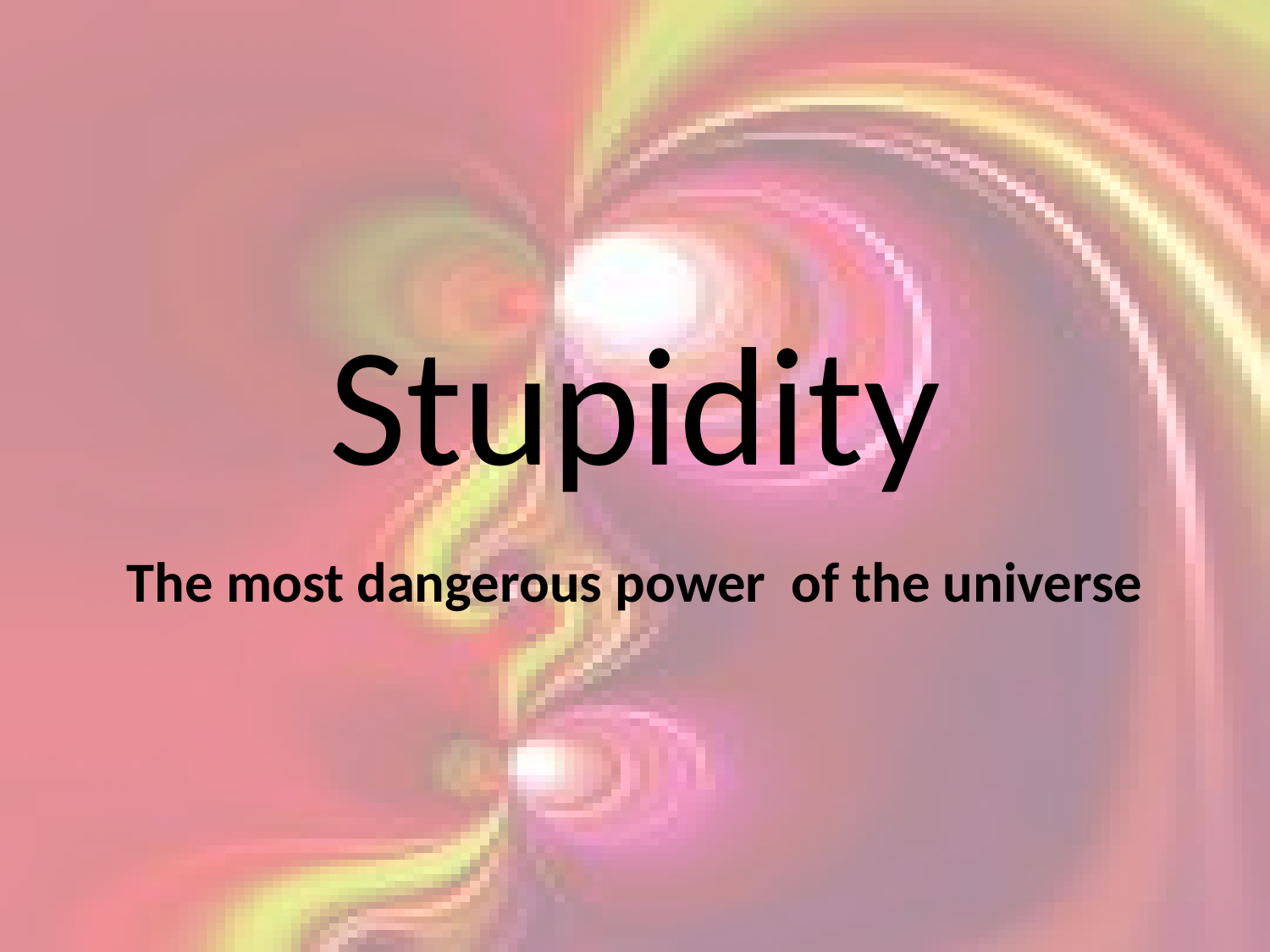

# Stupidity
The most dangerous power  of the universe